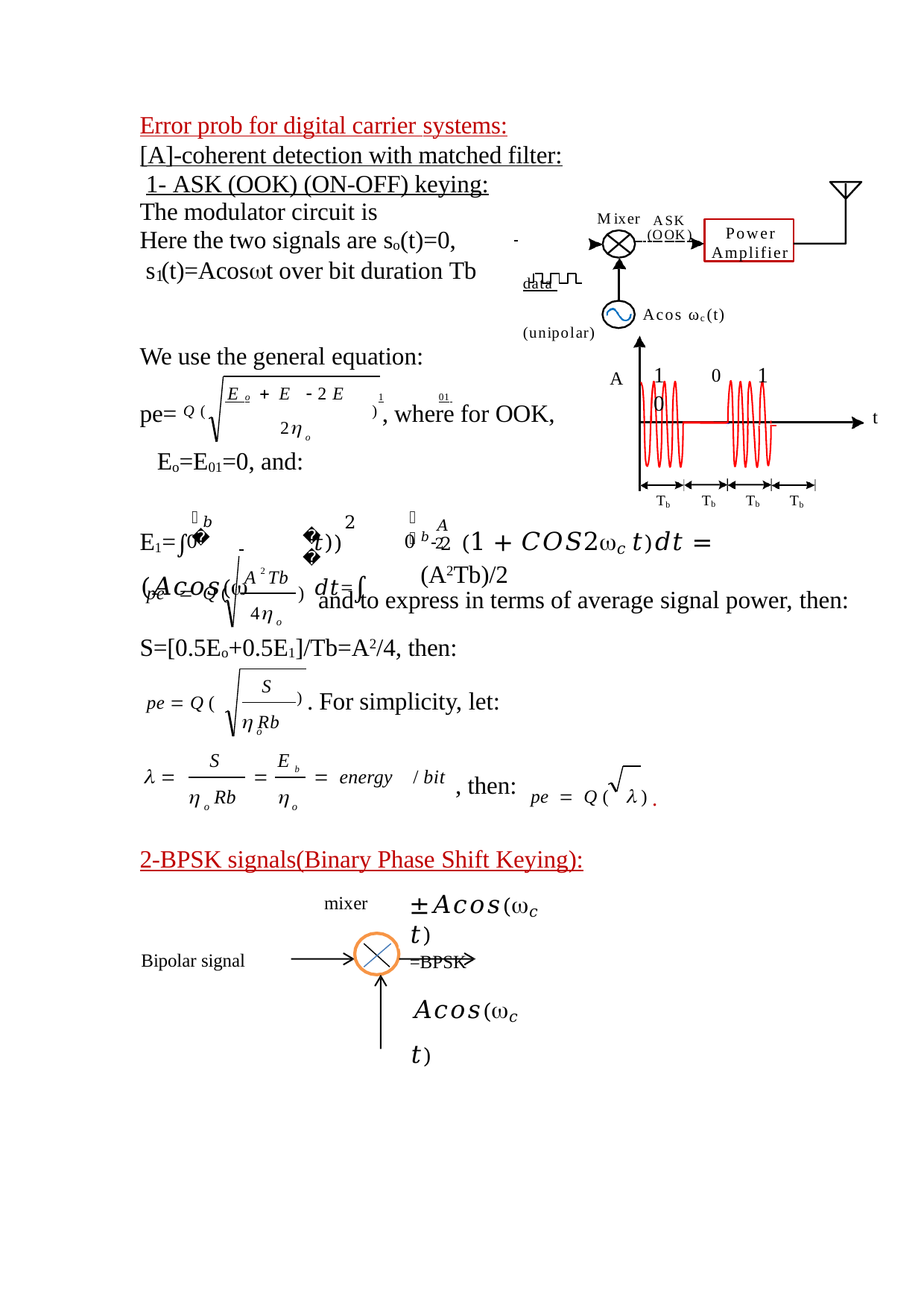

Error prob for digital carrier systems:
[A]-coherent detection with matched filter:  1- ASK (OOK) (ON-OFF) keying:
The modulator circuit is

Mixer
ASK
 		data 	(unipolar)
Power
Amplifier
Here the two signals are so(t)=0,
   (OOK)

s (t)=Acosωt over bit duration Tb

1

Acos ωc(t)

1	0	1	0

We use the general equation:

A

E	+ E	− 2 E

       o	1	01
pe= Q (	) , where for OOK,

t
2η
Eo=E01=0, and:

o

Tb	Tb	Tb	Tb
𝐴2
𝑇
𝑇
2
𝑏
E1=∫	(𝐴𝑐𝑜𝑠(ω
𝑏 	(1 + 𝐶𝑂𝑆2ω𝑐 𝑡)𝑑𝑡 = (A2Tb)/2
𝑡)) 𝑑𝑡=∫

A 2 Tb
𝑐
0
0
2

pe   =  Q (	)
and to express in terms of average signal power, then:

4η

o
S=[0.5Eo+0.5E1]/Tb=A2/4, then:

S
pe = Q (
) . For simplicity, let:
η Rb

o
S
E b
λ =
=
= energy	/ bit
pe  =  Q (	λ ) .

, then:

η   Rb	η

o
o
2-BPSK signals(Binary Phase Shift Keying):

mixer
±𝐴𝑐𝑜𝑠(ω𝑐𝑡)
=BPSK

Bipolar signal

𝐴𝑐𝑜𝑠(ω𝑐 𝑡)